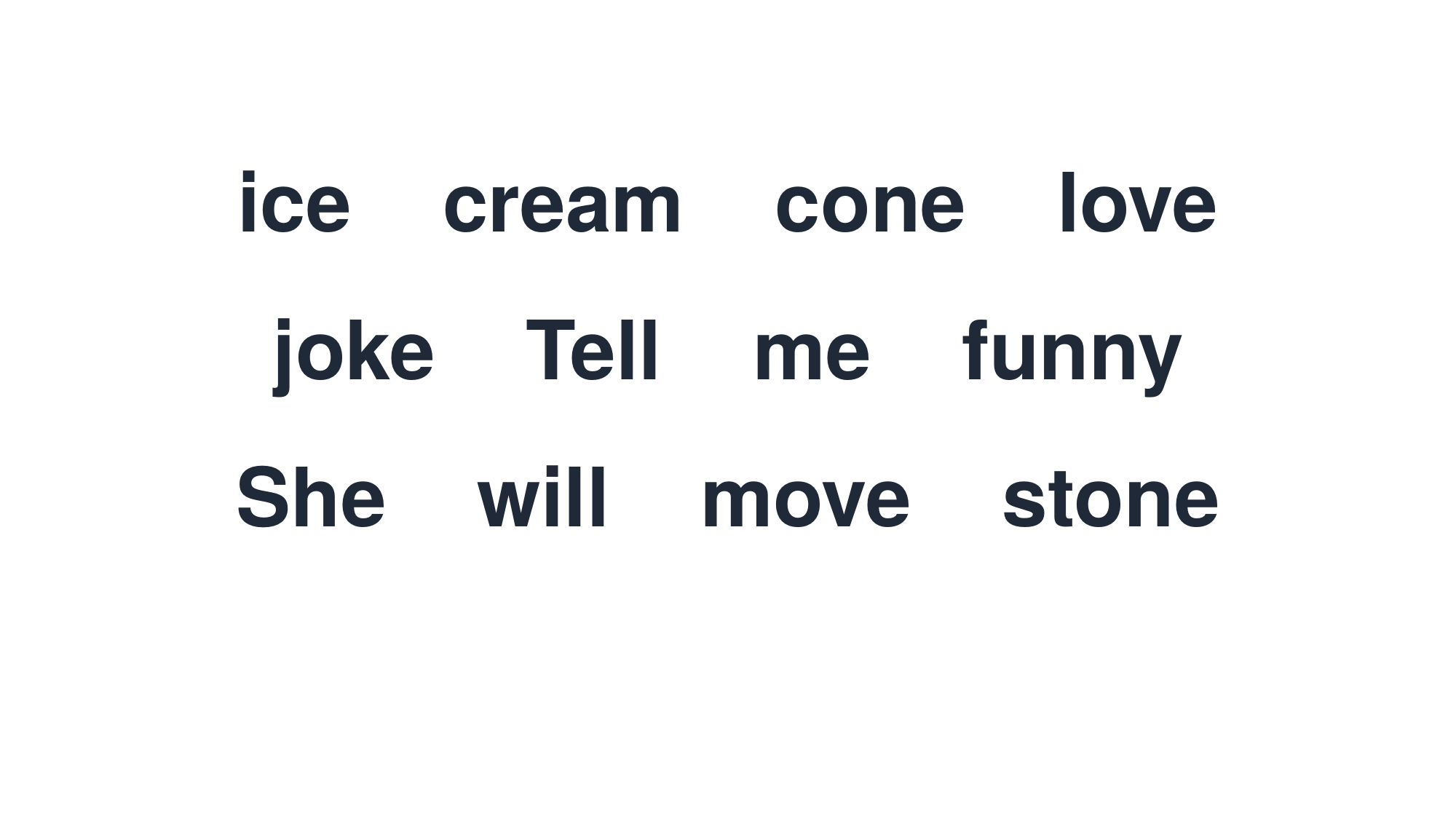

ice    cream    cone    love
joke    Tell    me    funny
She    will    move    stone